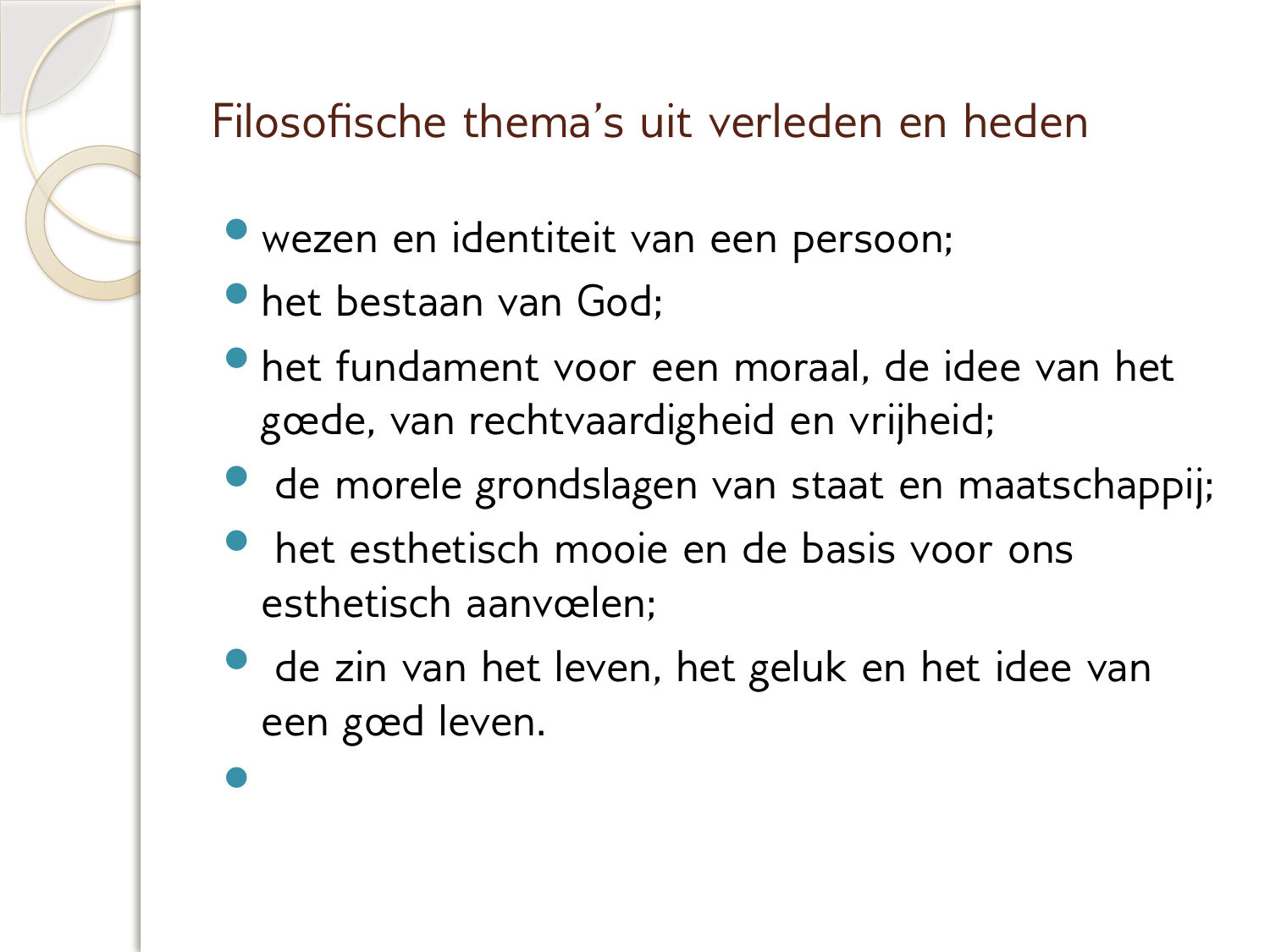

# Filosofische thema’s uit verleden en heden
wezen en identiteit van een persoon;
het bestaan van God;
het fundament voor een moraal, de idee van het goede, van rechtvaardigheid en vrijheid;
 de morele grondslagen van staat en maatschappij;
 het esthetisch mooie en de basis voor ons esthetisch aanvoelen;
 de zin van het leven, het geluk en het idee van een goed leven.